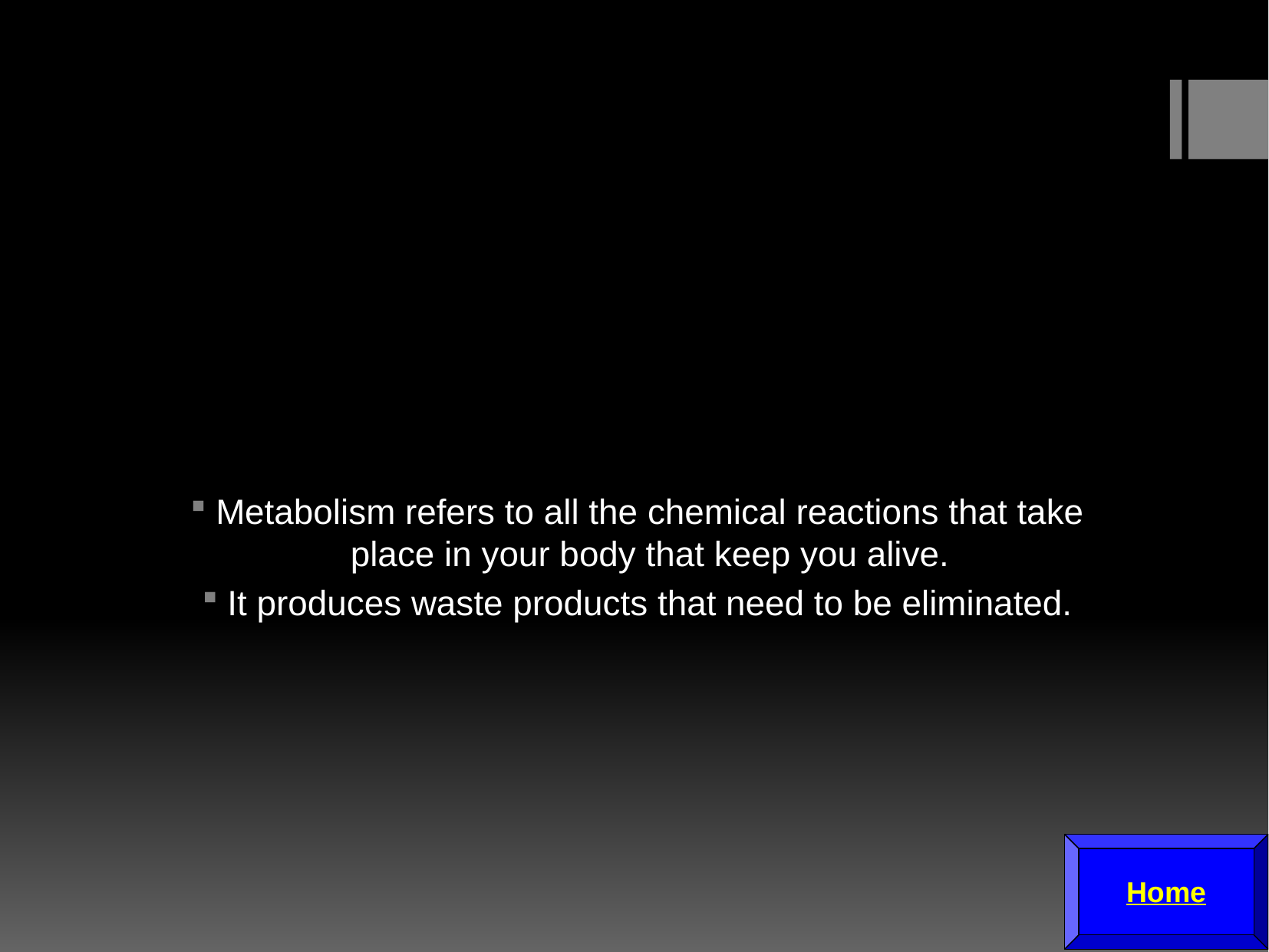

Metabolism refers to all the chemical reactions that take place in your body that keep you alive.
It produces waste products that need to be eliminated.
Home